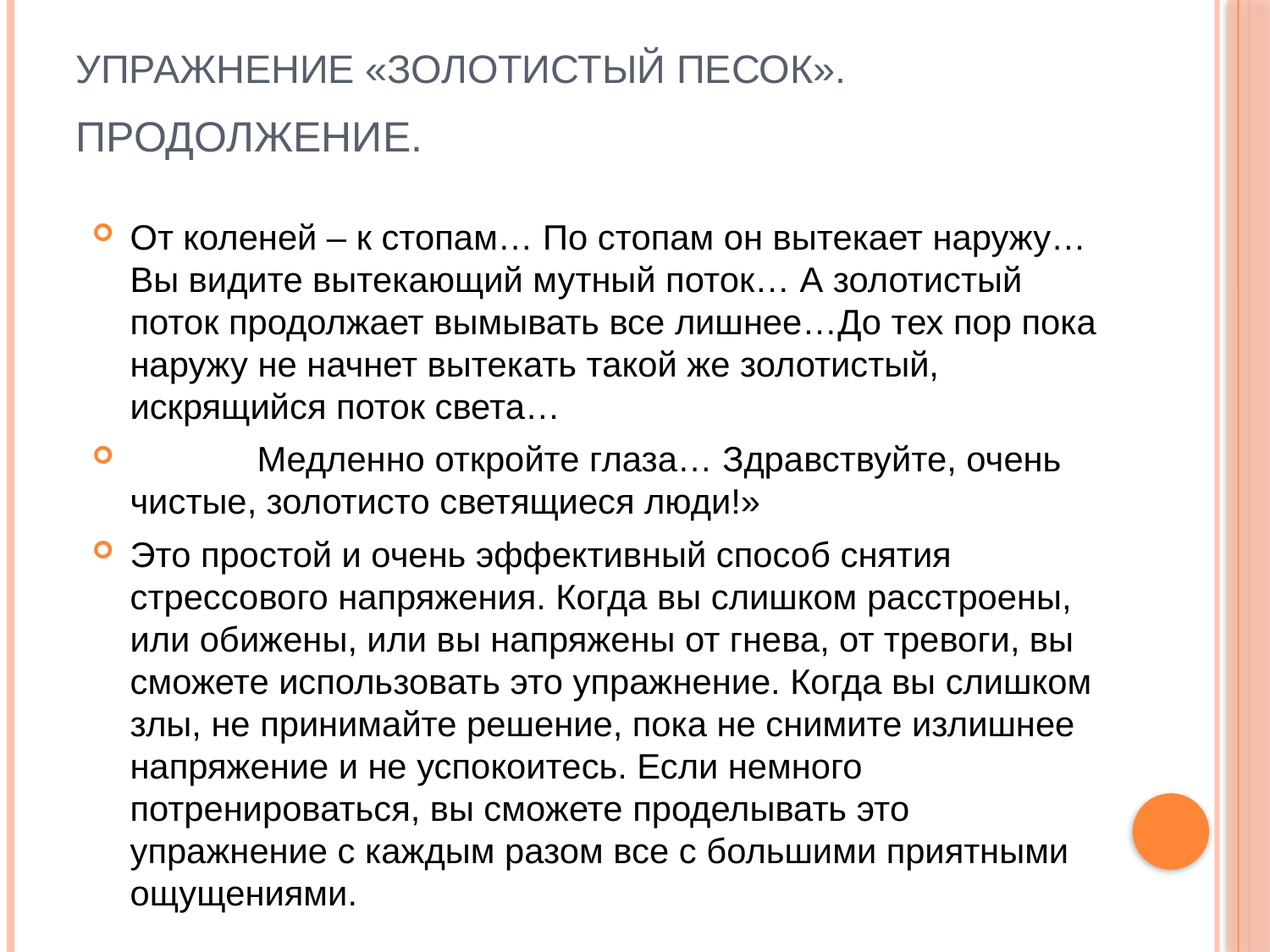

# Упражнение «золотистый песок».
Продолжение.
От коленей – к стопам… По стопам он вытекает наружу… Вы видите вытекающий мутный поток… А золотистый поток продолжает вымывать все лишнее…До тех пор пока наружу не начнет вытекать такой же золотистый, искрящийся поток света…
 	Медленно откройте глаза… Здравствуйте, очень чистые, золотисто светящиеся люди!»
Это простой и очень эффективный способ снятия стрессового напряжения. Когда вы слишком расстроены, или обижены, или вы напряжены от гнева, от тревоги, вы сможете использовать это упражнение. Когда вы слишком злы, не принимайте решение, пока не снимите излишнее напряжение и не успокоитесь. Если немного потренироваться, вы сможете проделывать это упражнение с каждым разом все с большими приятными ощущениями.